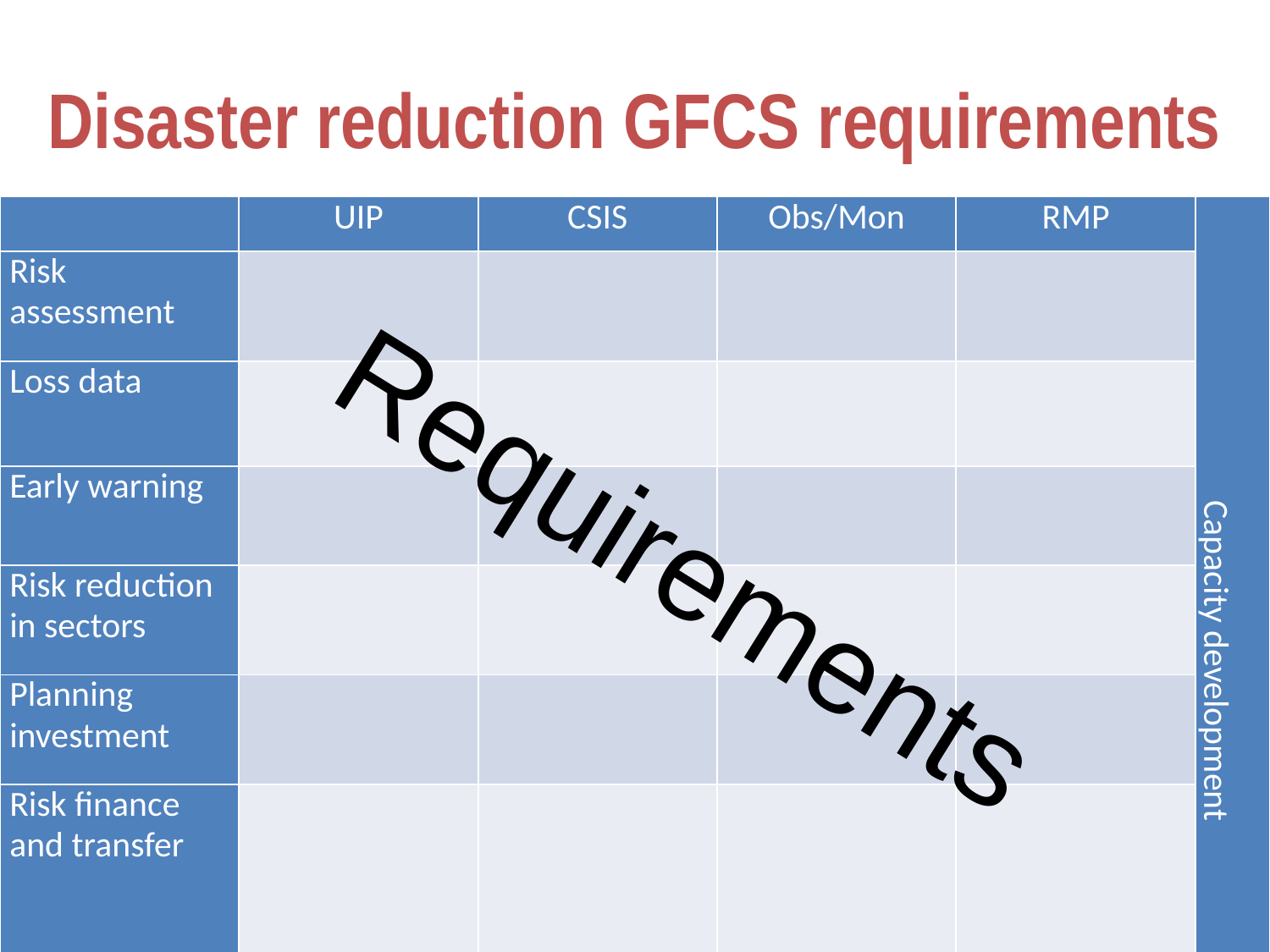

Disaster reduction GFCS requirements
|  | UIP | CSIS | Obs/Mon | RMP | Capacity development |
| --- | --- | --- | --- | --- | --- |
| Risk assessment |  |  |  |  |  |
| Loss data |  |  |  |  |  |
| Early warning |  |  |  |  |  |
| Risk reduction in sectors |  |  |  |  |  |
| Planning investment |  |  |  |  |  |
| Risk finance and transfer |  |  |  |  |  |
| Capacity development |  |  |  |  |  |
Requirements